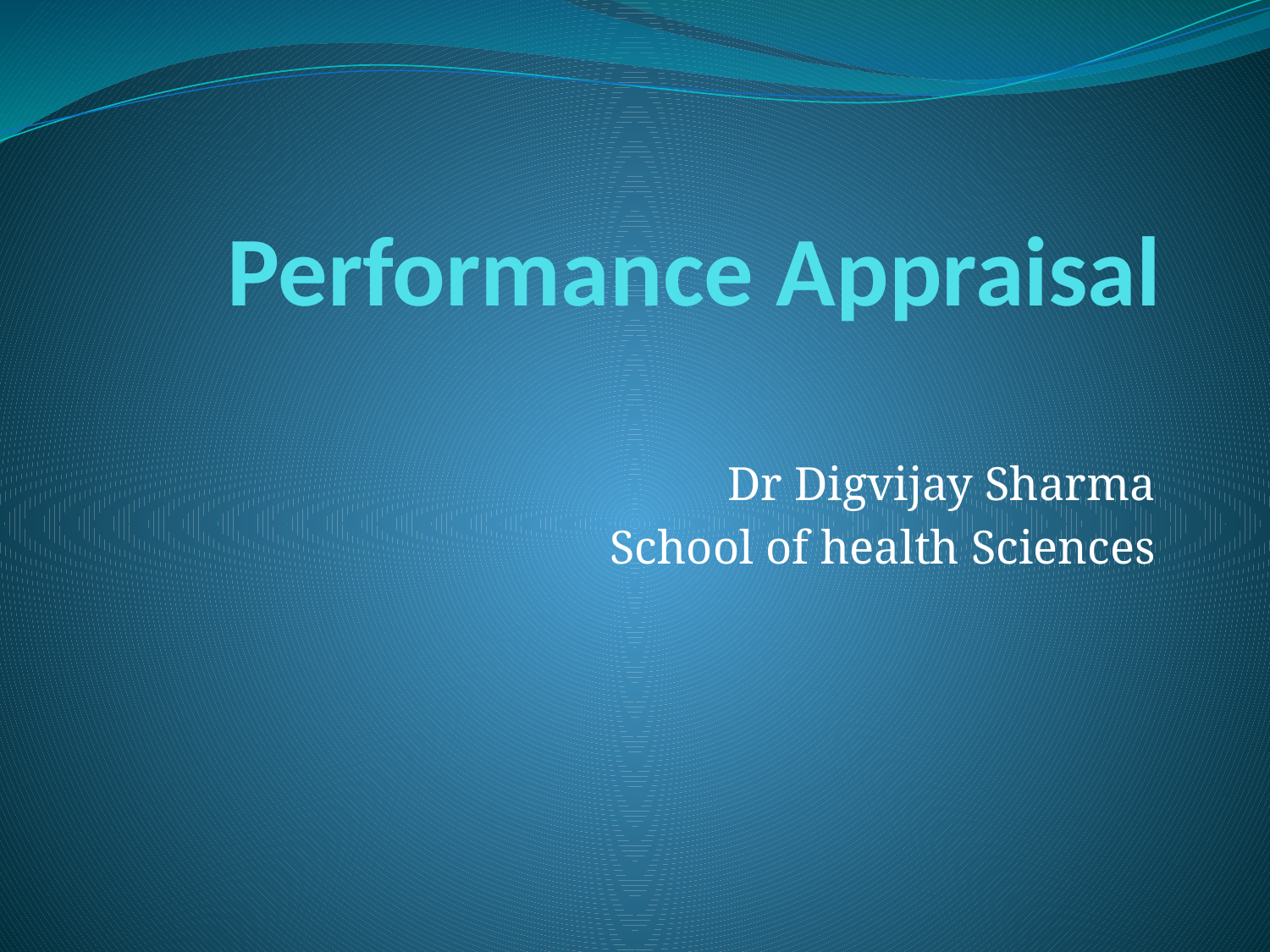

# Performance Appraisal
Dr Digvijay Sharma
School of health Sciences